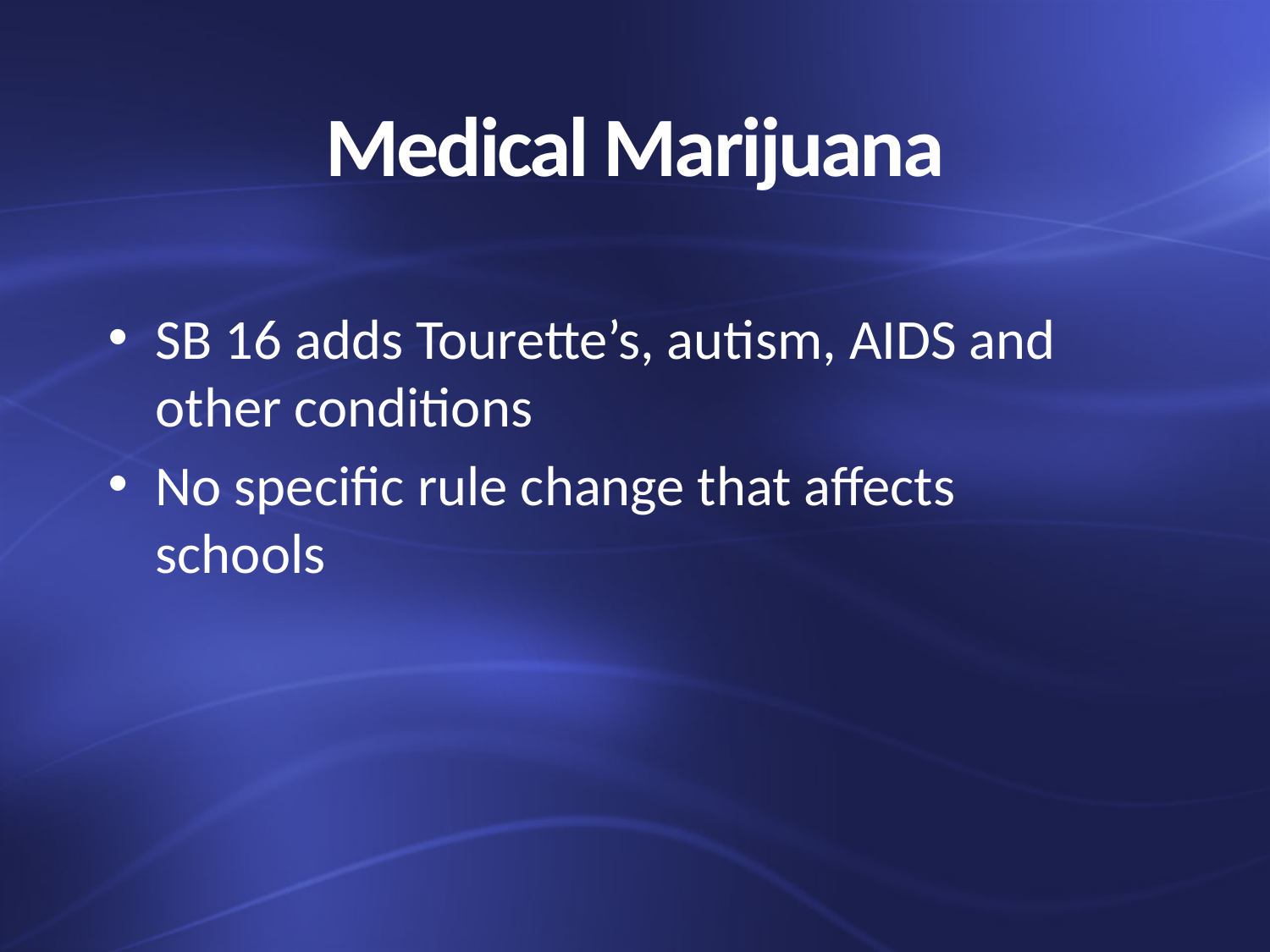

# Medical Marijuana
SB 16 adds Tourette’s, autism, AIDS and other conditions
No specific rule change that affects schools